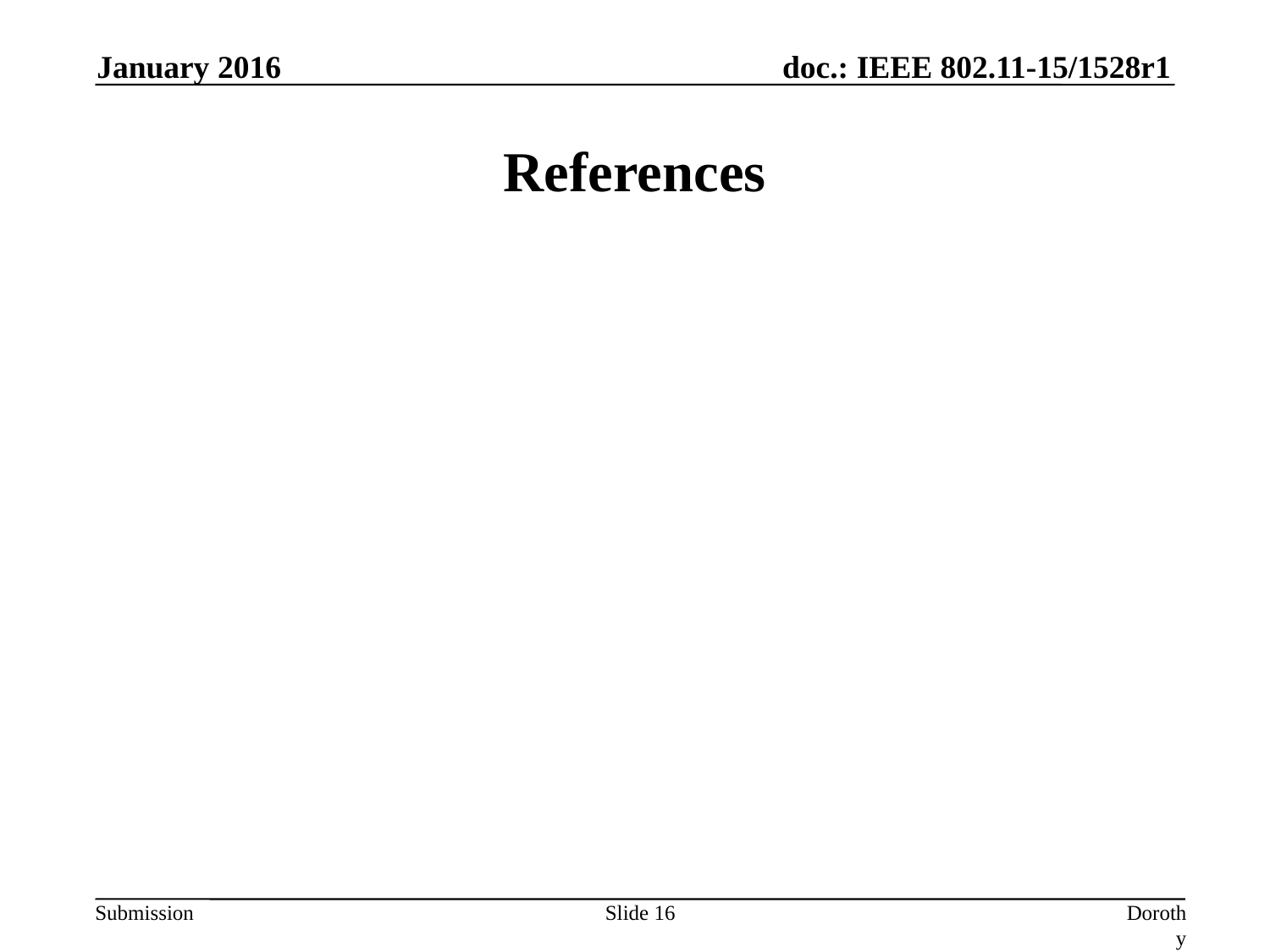

January 2016
# References

Slide 16
Dorothy Stanley (HPE)